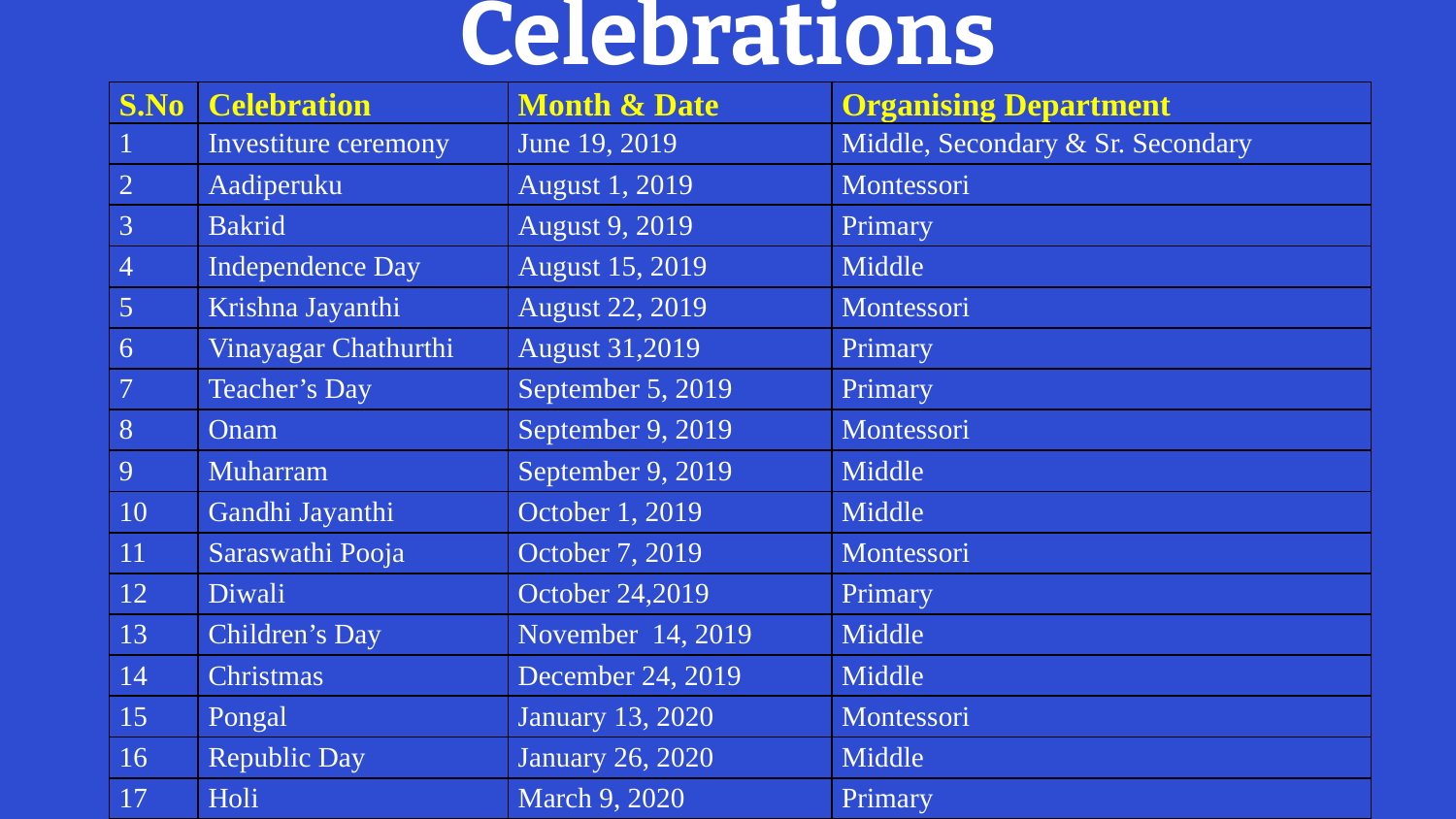

# Celebrations
| S.No | Celebration | Month & Date | Organising Department |
| --- | --- | --- | --- |
| 1 | Investiture ceremony | June 19, 2019 | Middle, Secondary & Sr. Secondary |
| 2 | Aadiperuku | August 1, 2019 | Montessori |
| 3 | Bakrid | August 9, 2019 | Primary |
| 4 | Independence Day | August 15, 2019 | Middle |
| 5 | Krishna Jayanthi | August 22, 2019 | Montessori |
| 6 | Vinayagar Chathurthi | August 31,2019 | Primary |
| 7 | Teacher’s Day | September 5, 2019 | Primary |
| 8 | Onam | September 9, 2019 | Montessori |
| 9 | Muharram | September 9, 2019 | Middle |
| 10 | Gandhi Jayanthi | October 1, 2019 | Middle |
| 11 | Saraswathi Pooja | October 7, 2019 | Montessori |
| 12 | Diwali | October 24,2019 | Primary |
| 13 | Children’s Day | November 14, 2019 | Middle |
| 14 | Christmas | December 24, 2019 | Middle |
| 15 | Pongal | January 13, 2020 | Montessori |
| 16 | Republic Day | January 26, 2020 | Middle |
| 17 | Holi | March 9, 2020 | Primary |